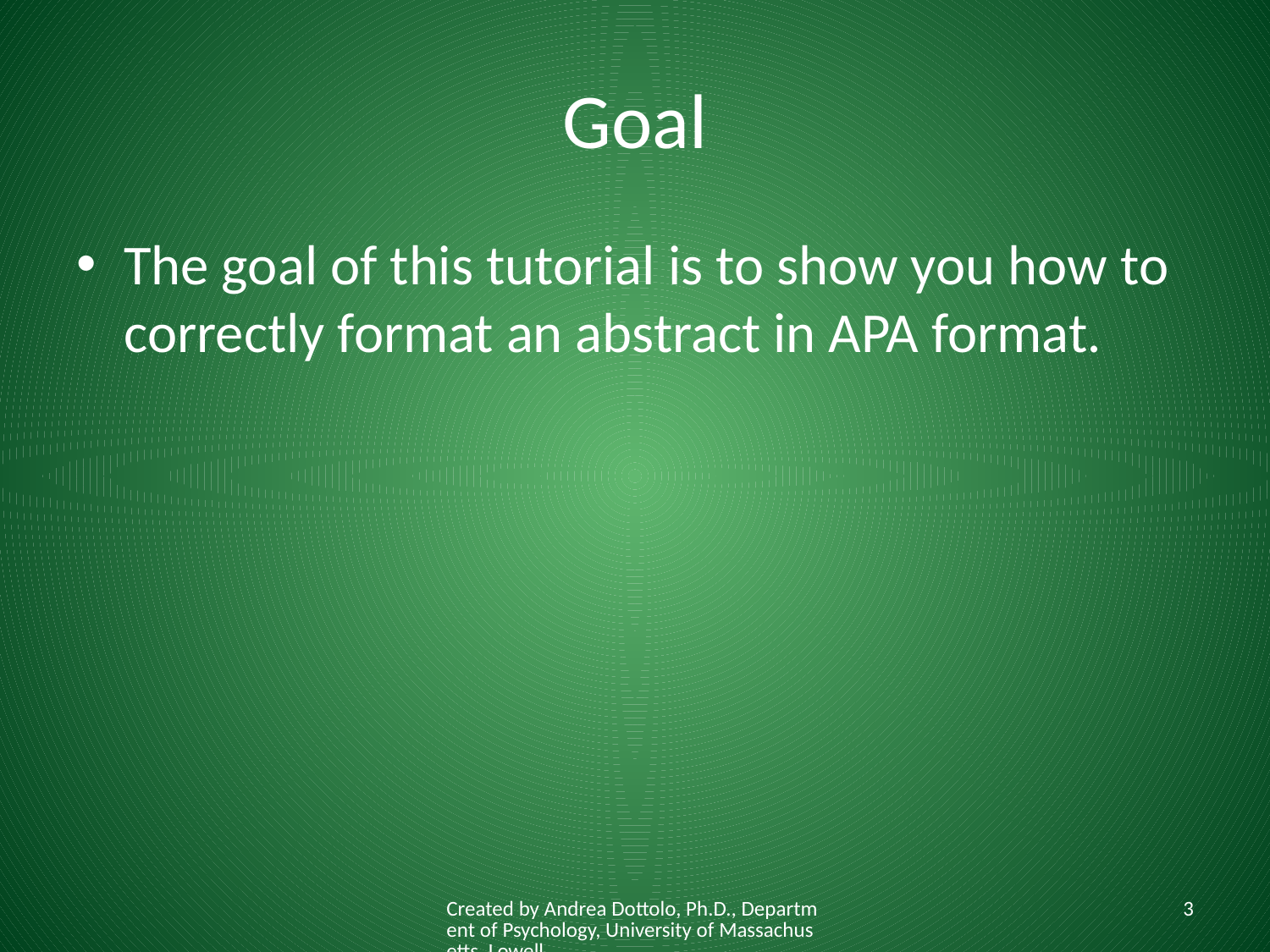

# Goal
The goal of this tutorial is to show you how to correctly format an abstract in APA format.
Created by Andrea Dottolo, Ph.D., Department of Psychology, University of Massachusetts, Lowell
3